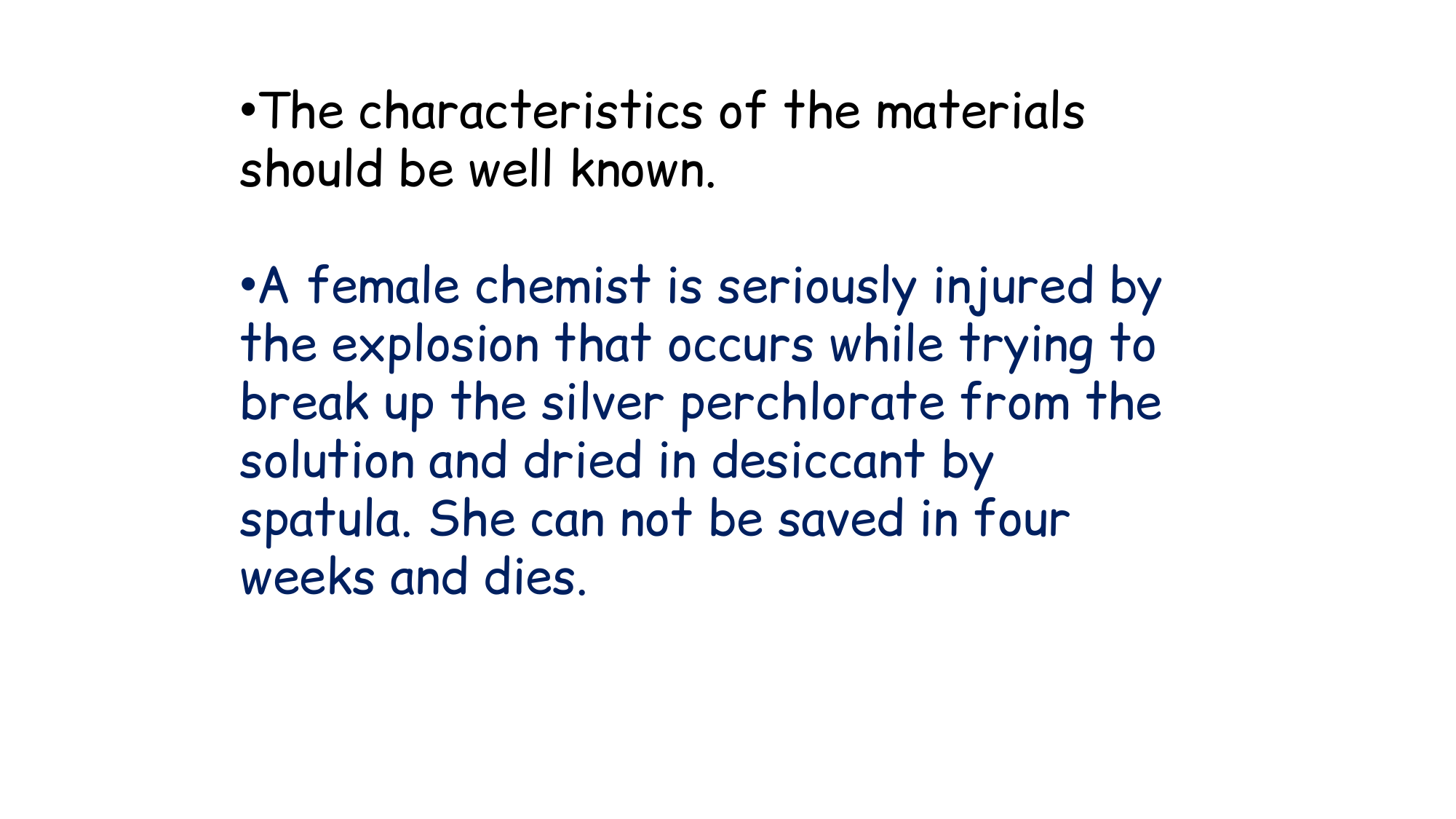

The characteristics of the materials should be well known.

A female chemist is seriously injured by the explosion that occurs while trying to break up the silver perchlorate from the solution and dried in desiccant by spatula. She can not be saved in four weeks and dies.